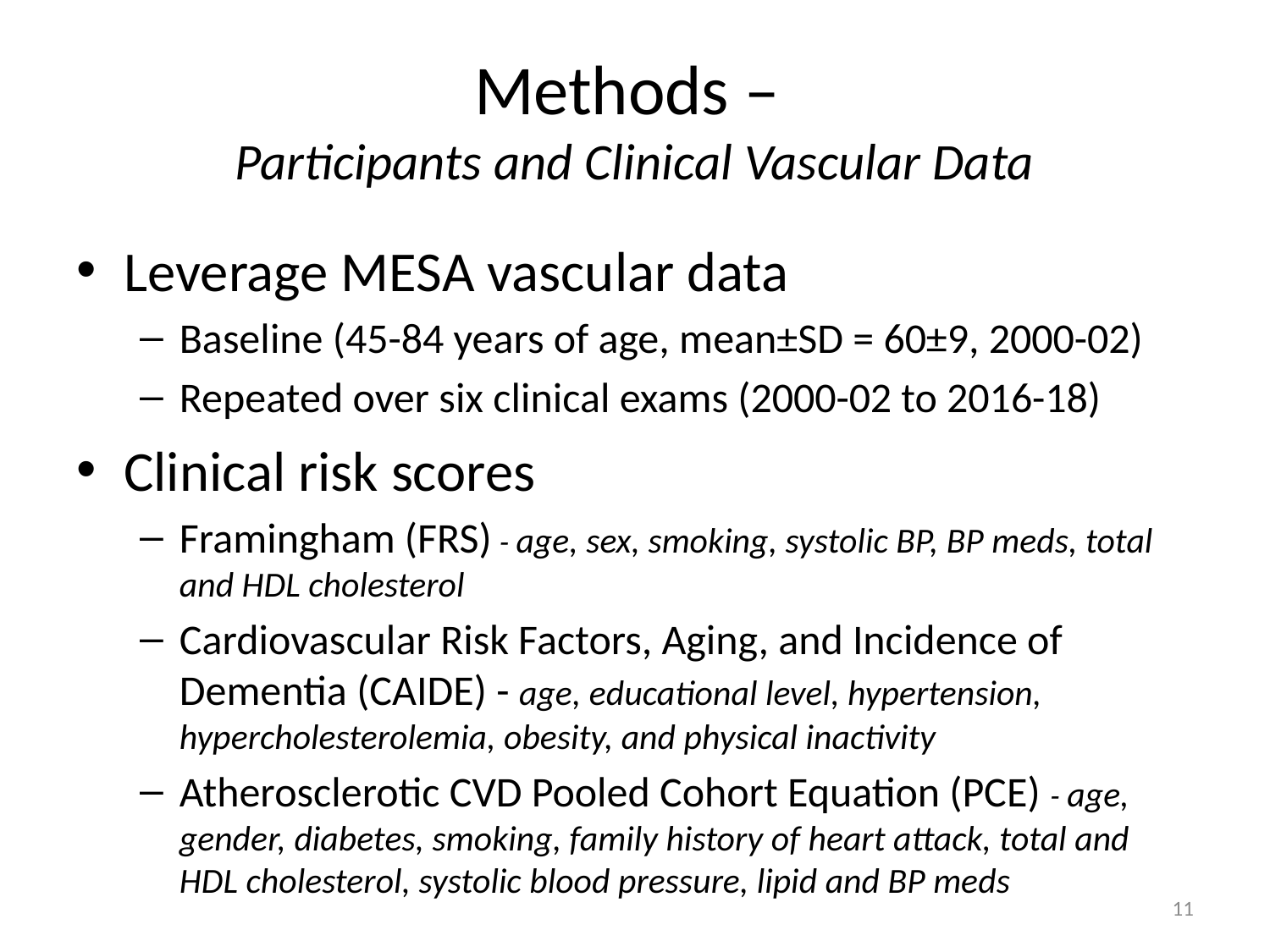

# Methods – Participants and Clinical Vascular Data
Leverage MESA vascular data
Baseline (45-84 years of age, mean±SD = 60±9, 2000-02)
Repeated over six clinical exams (2000-02 to 2016-18)

Clinical risk scores
Framingham (FRS) - age, sex, smoking, systolic BP, BP meds, total and HDL cholesterol
Cardiovascular Risk Factors, Aging, and Incidence of Dementia (CAIDE) - age, educational level, hypertension, hypercholesterolemia, obesity, and physical inactivity
Atherosclerotic CVD Pooled Cohort Equation (PCE) - age, gender, diabetes, smoking, family history of heart attack, total and HDL cholesterol, systolic blood pressure, lipid and BP meds
11